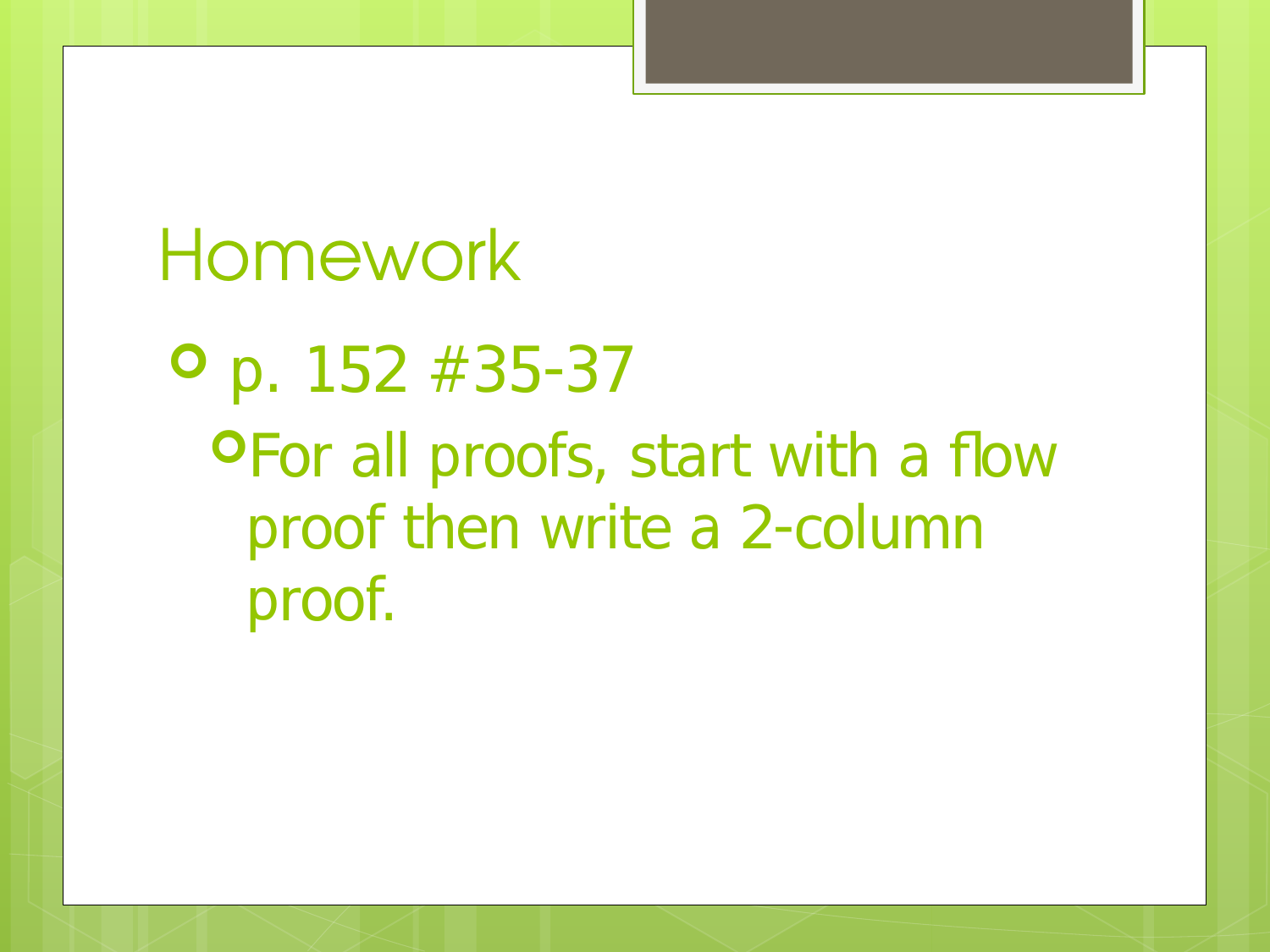

# Homework
 p. 152 #35-37
For all proofs, start with a flow proof then write a 2-column proof.